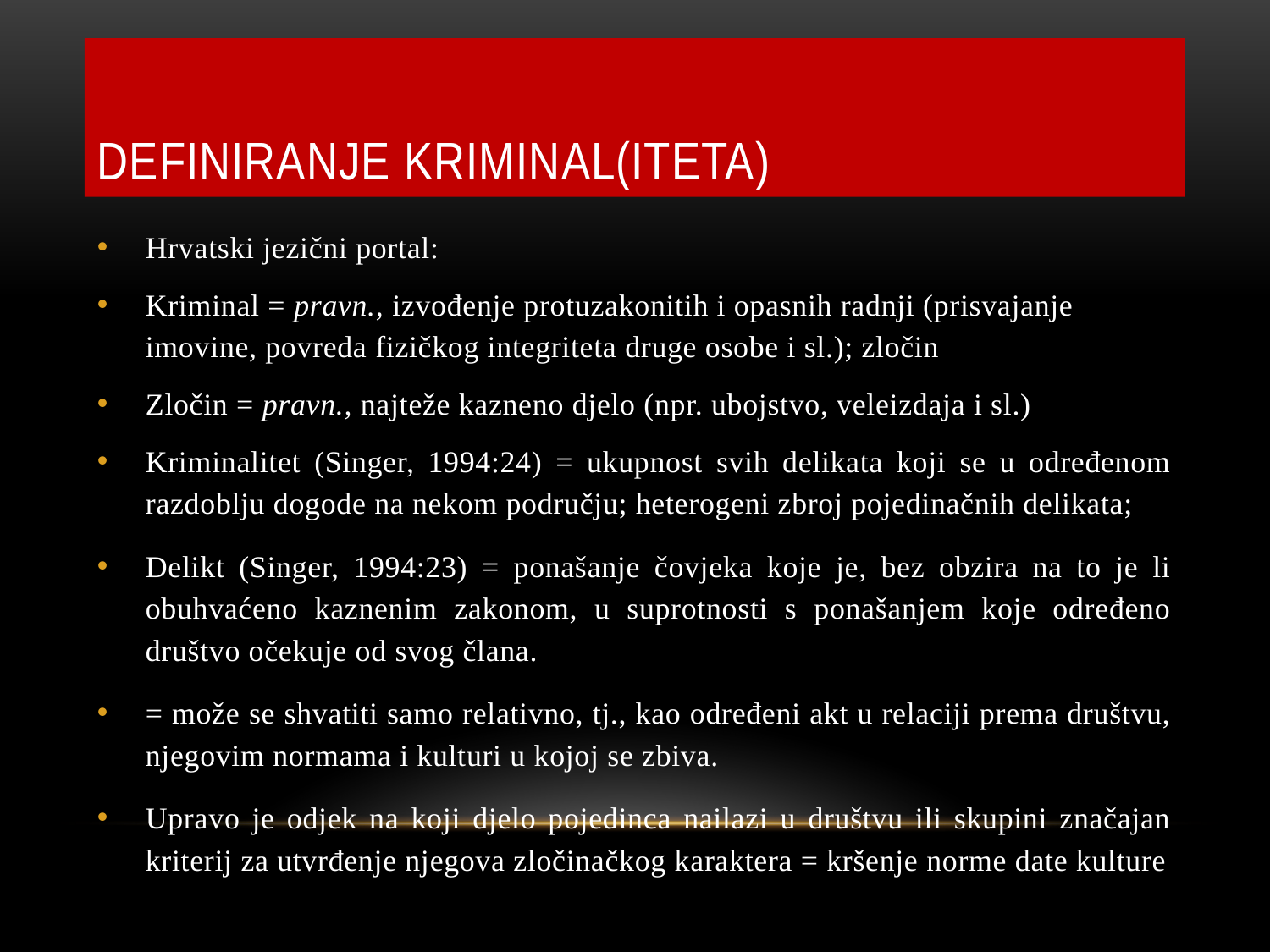

# Definiranje kriminal(iteta)
Hrvatski jezični portal:
Kriminal = pravn., izvođenje protuzakonitih i opasnih radnji (prisvajanje imovine, povreda fizičkog integriteta druge osobe i sl.); zločin
Zločin = pravn., najteže kazneno djelo (npr. ubojstvo, veleizdaja i sl.)
Kriminalitet (Singer, 1994:24) = ukupnost svih delikata koji se u određenom razdoblju dogode na nekom području; heterogeni zbroj pojedinačnih delikata;
Delikt (Singer, 1994:23) = ponašanje čovjeka koje je, bez obzira na to je li obuhvaćeno kaznenim zakonom, u suprotnosti s ponašanjem koje određeno društvo očekuje od svog člana.
= može se shvatiti samo relativno, tj., kao određeni akt u relaciji prema društvu, njegovim normama i kulturi u kojoj se zbiva.
Upravo je odjek na koji djelo pojedinca nailazi u društvu ili skupini značajan kriterij za utvrđenje njegova zločinačkog karaktera = kršenje norme date kulture